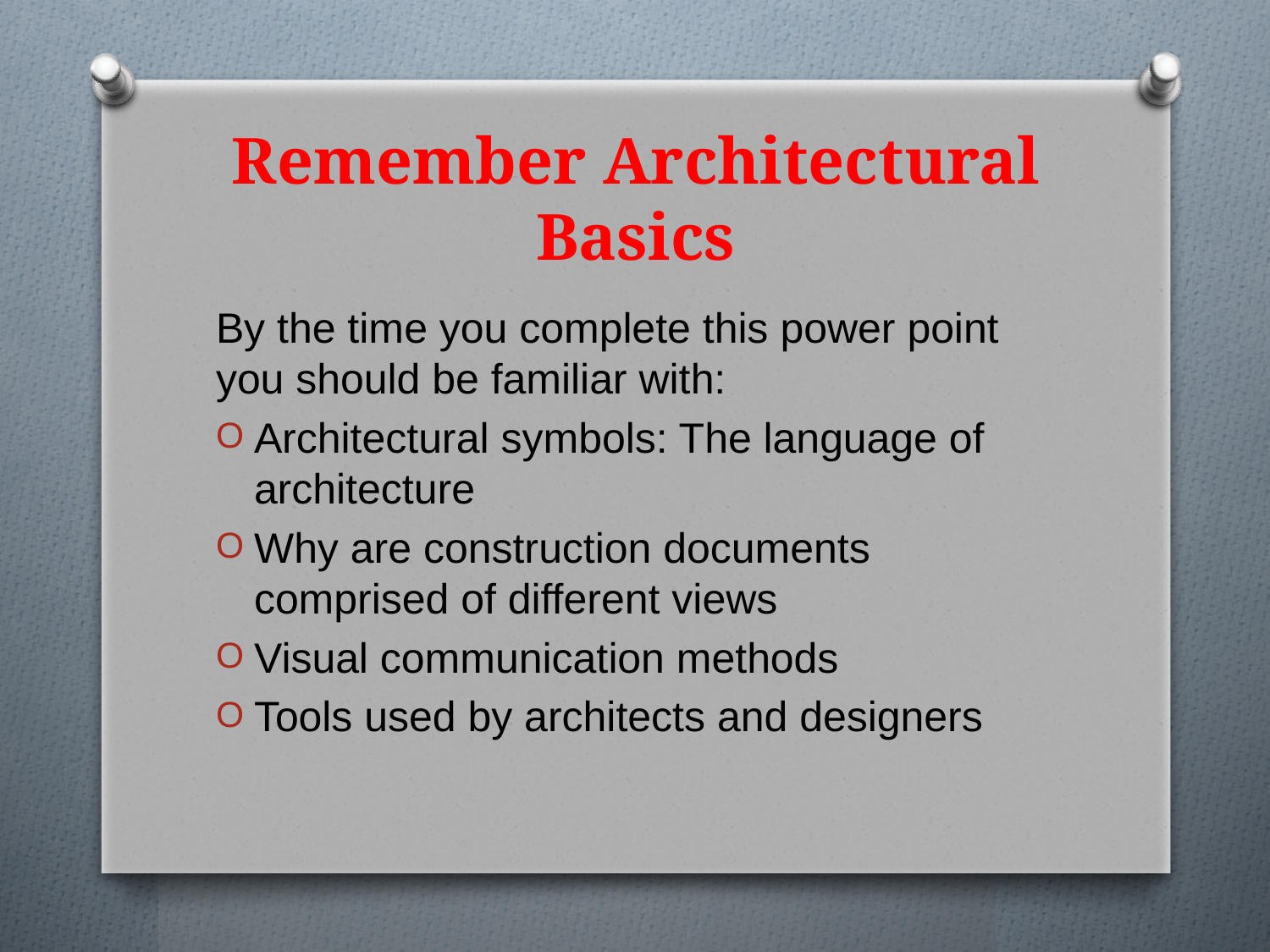

# Remember Architectural Basics
By the time you complete this power point you should be familiar with:
Architectural symbols: The language of architecture
Why are construction documents comprised of different views
Visual communication methods
Tools used by architects and designers